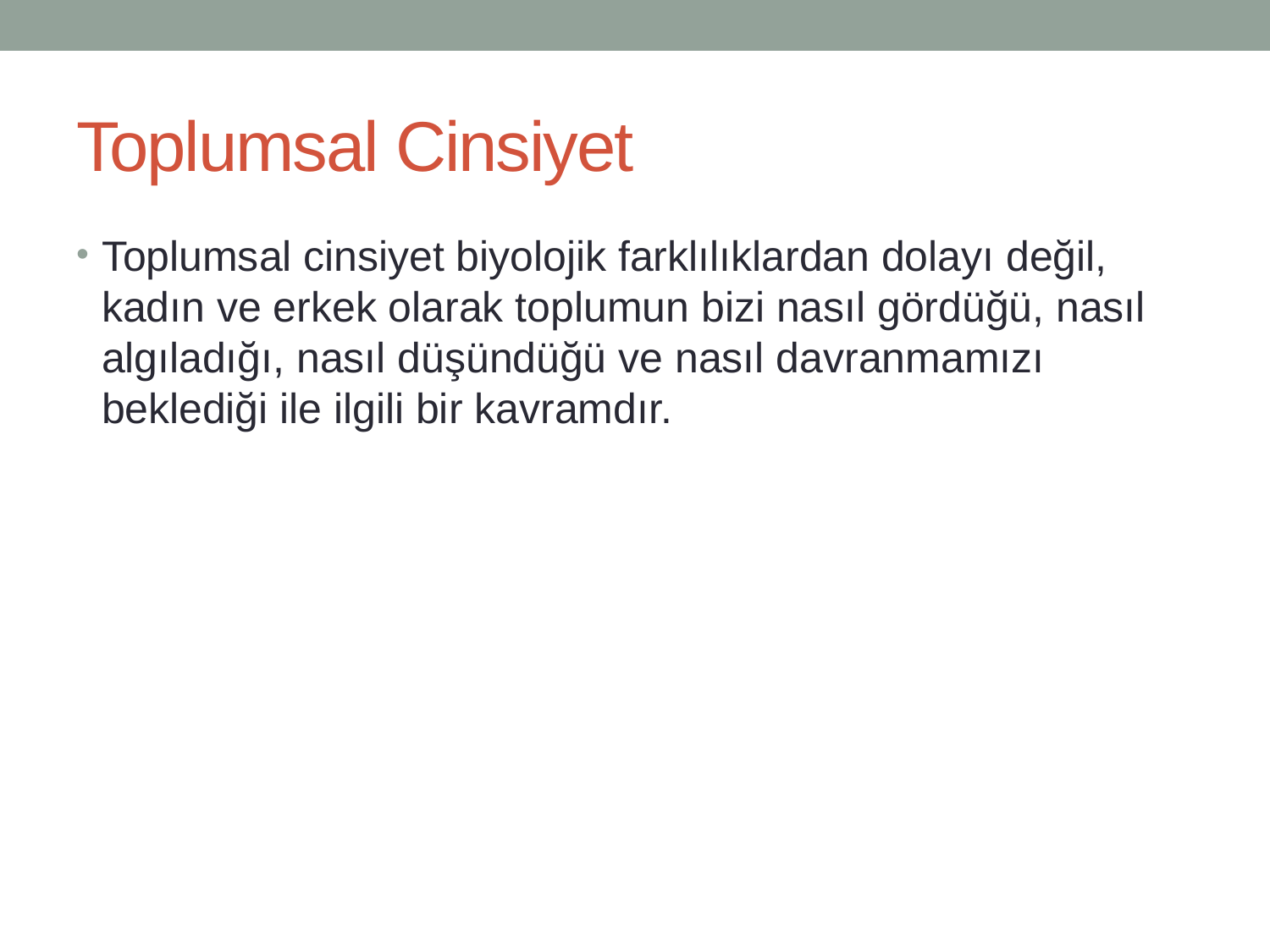

# Toplumsal Cinsiyet
Toplumsal cinsiyet biyolojik farklılıklardan dolayı değil, kadın ve erkek olarak toplumun bizi nasıl gördüğü, nasıl algıladığı, nasıl düşündüğü ve nasıl davranmamızı beklediği ile ilgili bir kavramdır.